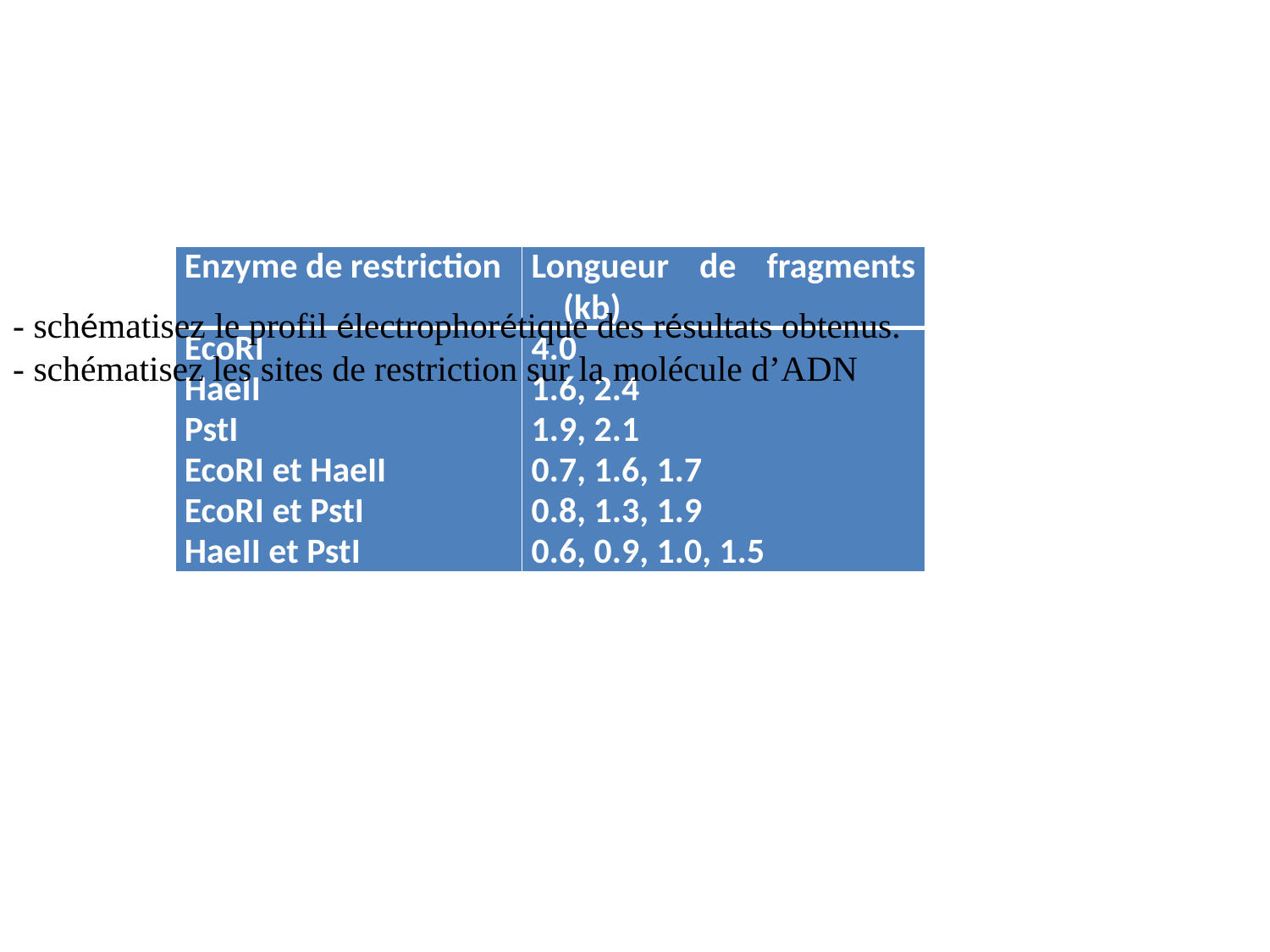

Exercice 3:
Construire la carte de restriction d'un plasmide circulaire en utilisant les données suivantes.

- schématisez le profil électrophorétique des résultats obtenus.
- schématisez les sites de restriction sur la molécule d’ADN
| Enzyme de restriction | Longueur de fragments (kb) |
| --- | --- |
| EcoRI HaeII PstI EcoRI et HaeII EcoRI et PstI HaeII et PstI | 4.0 1.6, 2.4 1.9, 2.1 0.7, 1.6, 1.7 0.8, 1.3, 1.9 0.6, 0.9, 1.0, 1.5 |